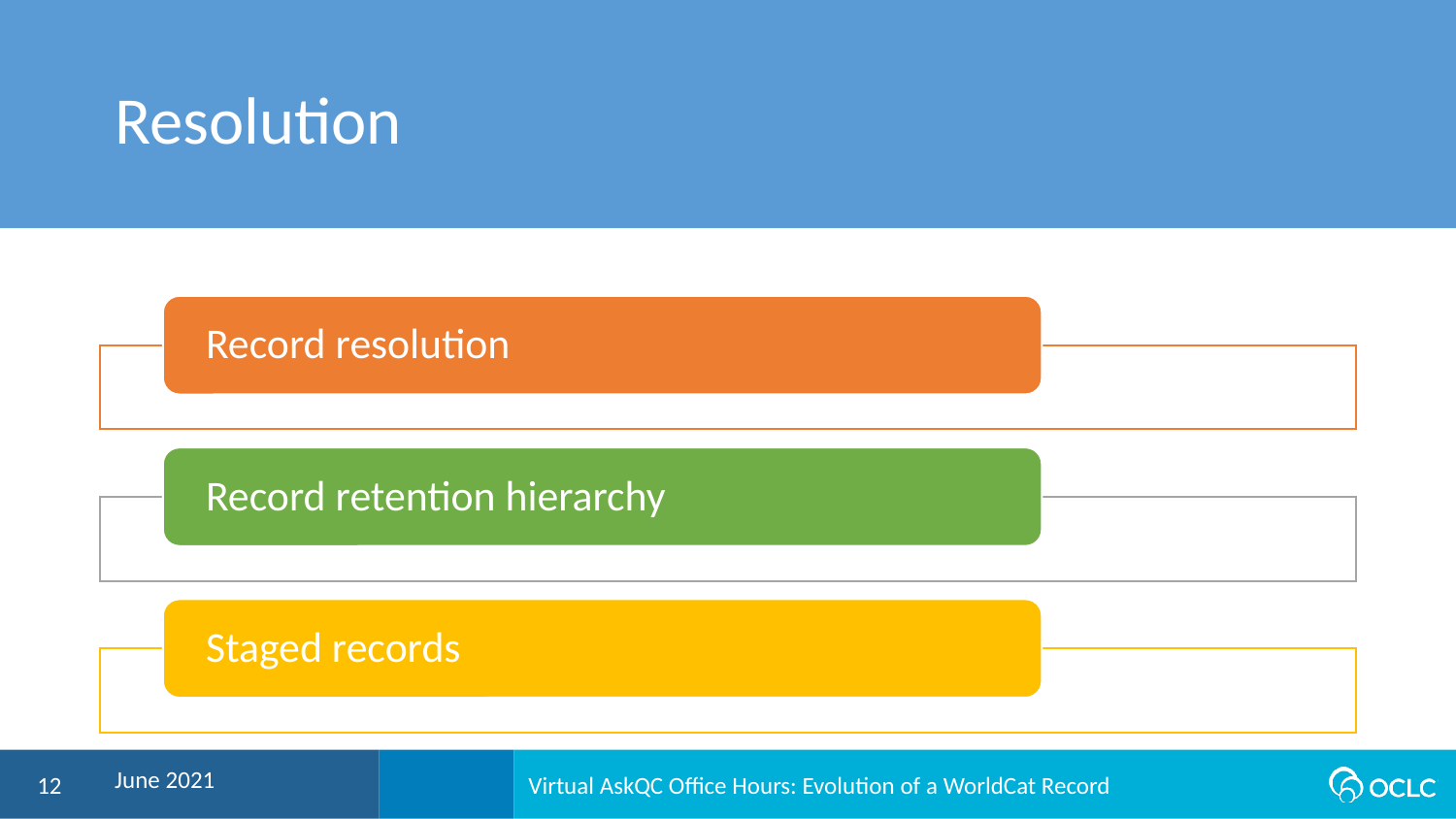

# Resolution
Record resolution
Record retention hierarchy
Staged records
June 2021
12
Virtual AskQC Office Hours: Evolution of a WorldCat Record